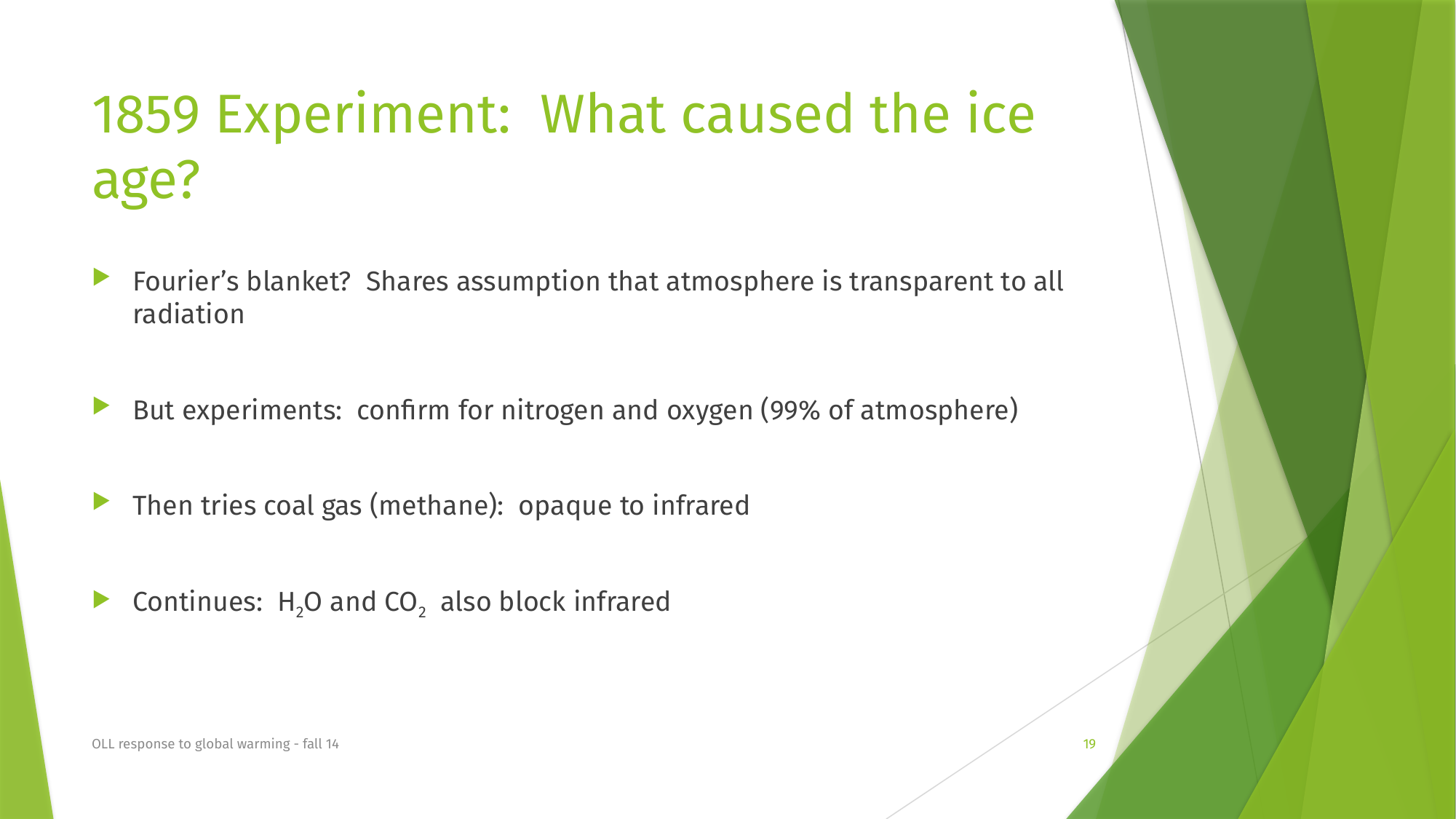

# 1859 Experiment:  What caused the ice age?
Fourier’s blanket?  Shares assumption that atmosphere is transparent to all radiation

But experiments:  confirm for nitrogen and oxygen (99% of atmosphere)

Then tries coal gas (methane):  opaque to infrared

Continues:  H2O and CO2  also block infrared

OLL response to global warming - fall 14
19